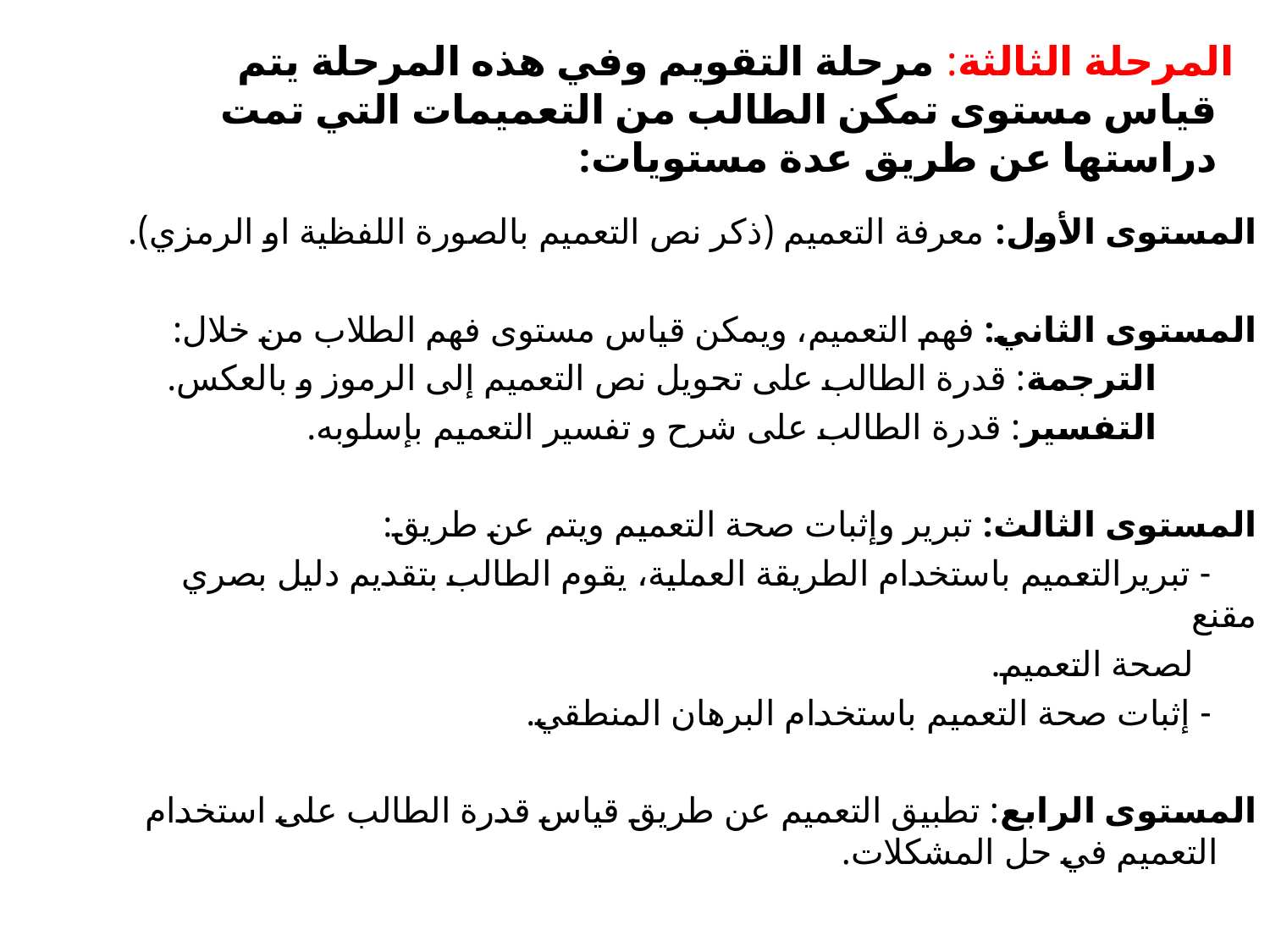

المرحلة الثالثة: مرحلة التقويم وفي هذه المرحلة يتم قياس مستوى تمكن الطالب من التعميمات التي تمت دراستها عن طريق عدة مستويات:

المستوى الأول: معرفة التعميم (ذكر نص التعميم بالصورة اللفظية او الرمزي).

المستوى الثاني: فهم التعميم، ويمكن قياس مستوى فهم الطلاب من خلال:
           الترجمة: قدرة الطالب على تحويل نص التعميم إلى الرموز و بالعكس.
           التفسير: قدرة الطالب على شرح و تفسير التعميم بإسلوبه.

المستوى الثالث: تبرير وإثبات صحة التعميم ويتم عن طريق:
     - تبريرالتعميم باستخدام الطريقة العملية، يقوم الطالب بتقديم دليل بصري مقنع
       لصحة التعميم.
     - إثبات صحة التعميم باستخدام البرهان المنطقي.

المستوى الرابع: تطبيق التعميم عن طريق قياس قدرة الطالب على استخدام التعميم في حل المشكلات.